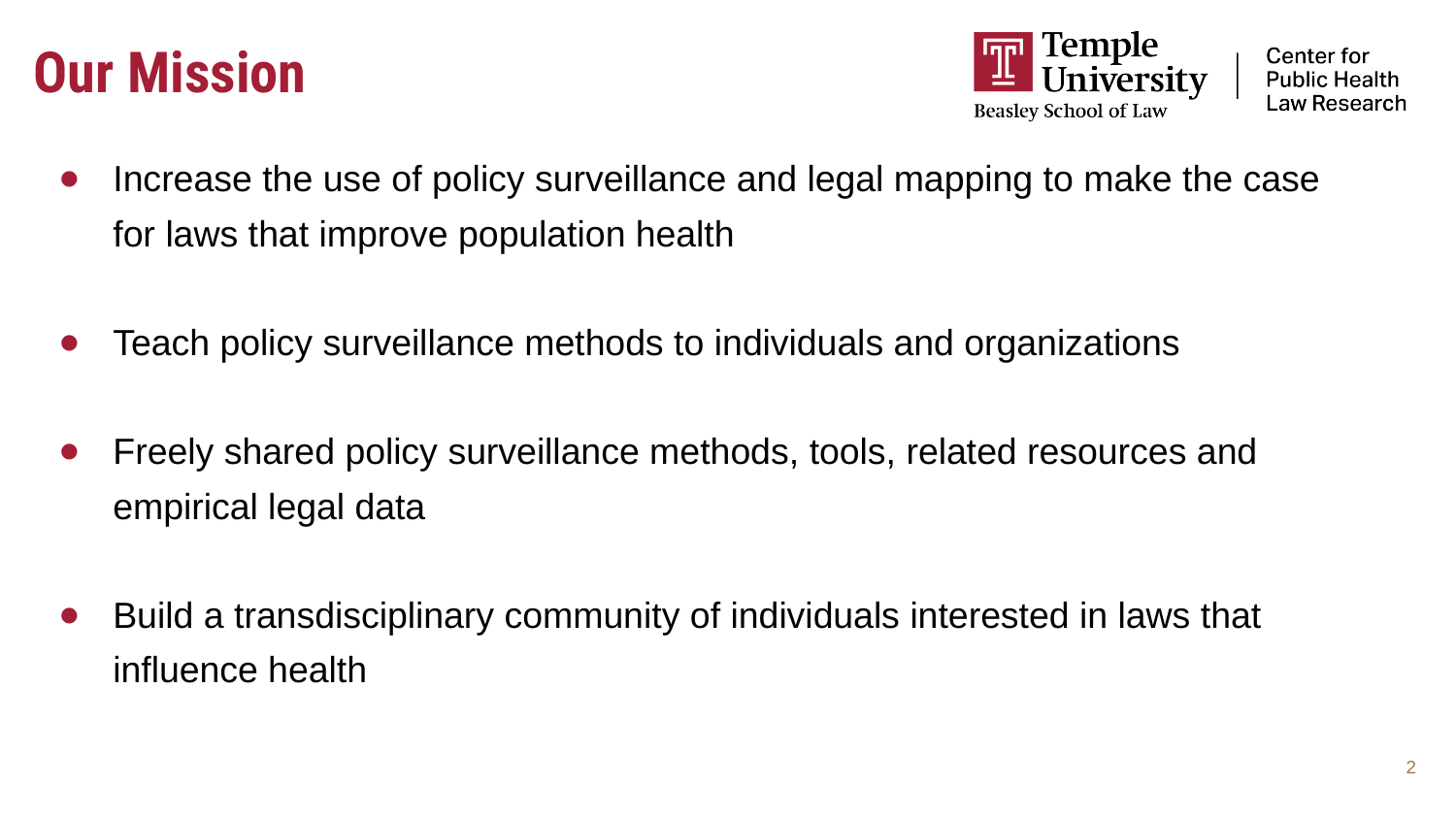

# Our Mission
Increase the use of policy surveillance and legal mapping to make the case for laws that improve population health

Teach policy surveillance methods to individuals and organizations

Freely shared policy surveillance methods, tools, related resources and empirical legal data

Build a transdisciplinary community of individuals interested in laws that influence health